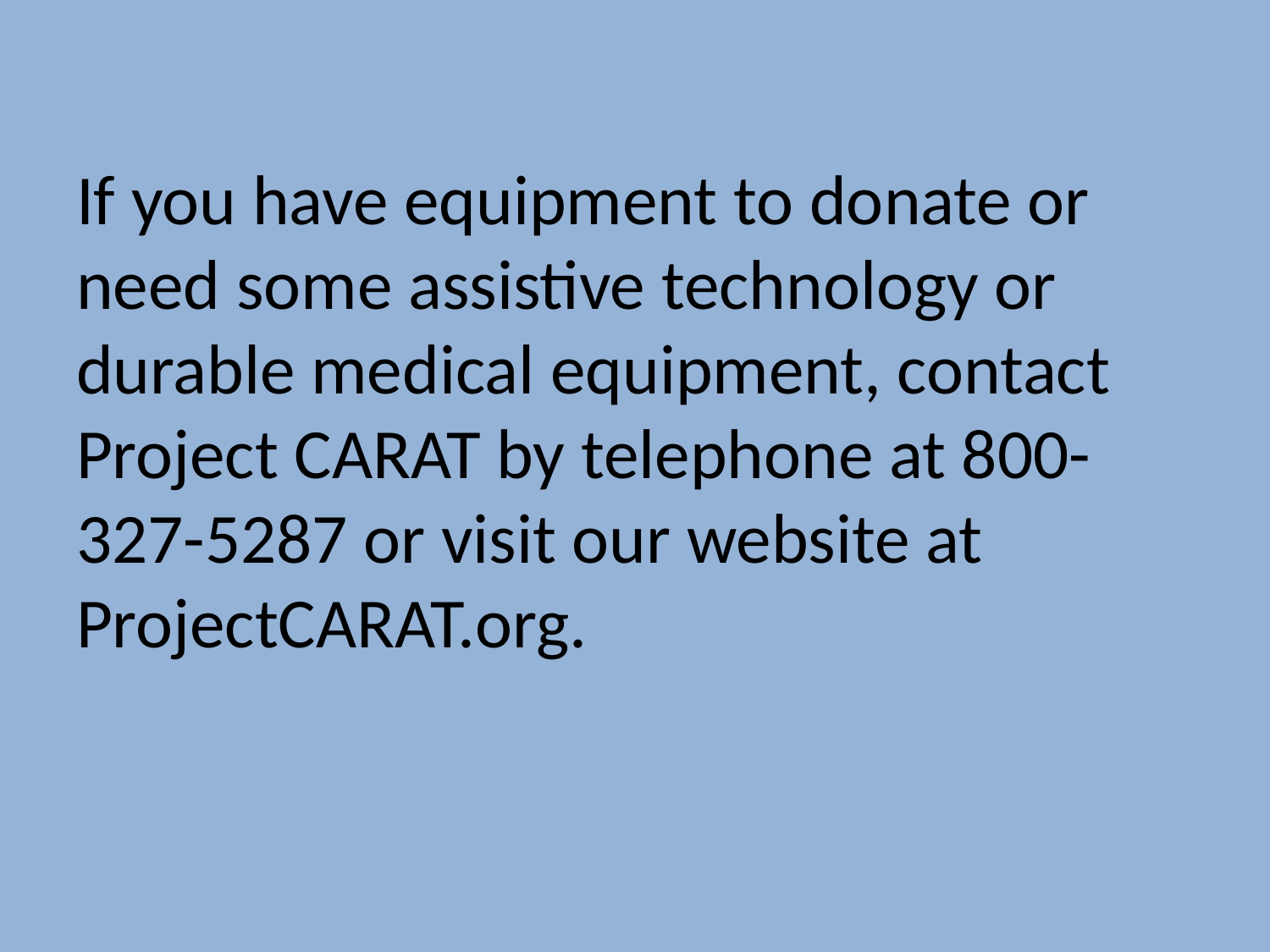

If you have equipment to donate or need some assistive technology or durable medical equipment, contact Project CARAT by telephone at 800-327-5287 or visit our website at ProjectCARAT.org.